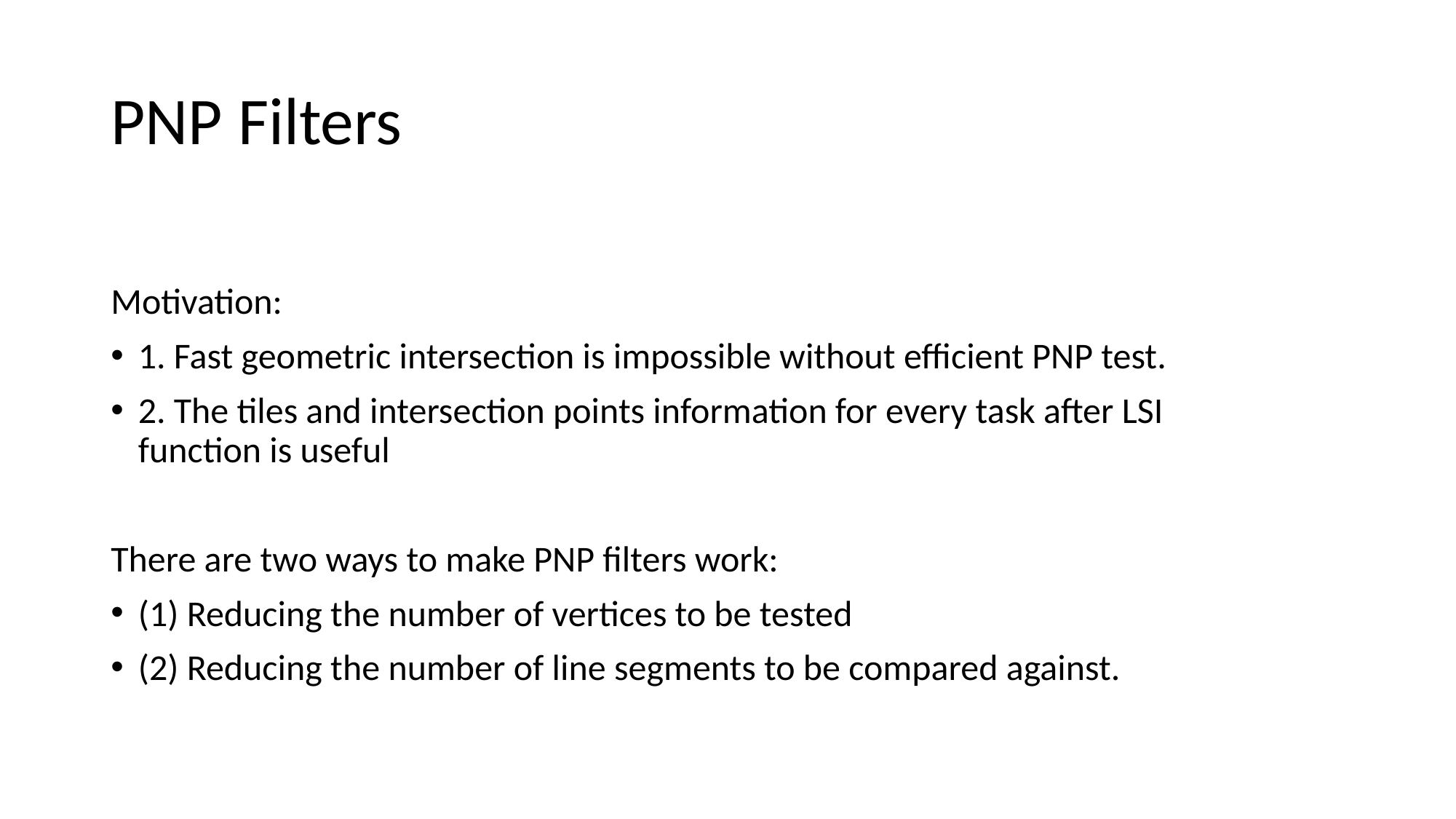

# PNP Filters
Motivation:
1. Fast geometric intersection is impossible without efficient PNP test.
2. The tiles and intersection points information for every task after LSI function is useful

There are two ways to make PNP filters work:
(1) Reducing the number of vertices to be tested
(2) Reducing the number of line segments to be compared against.